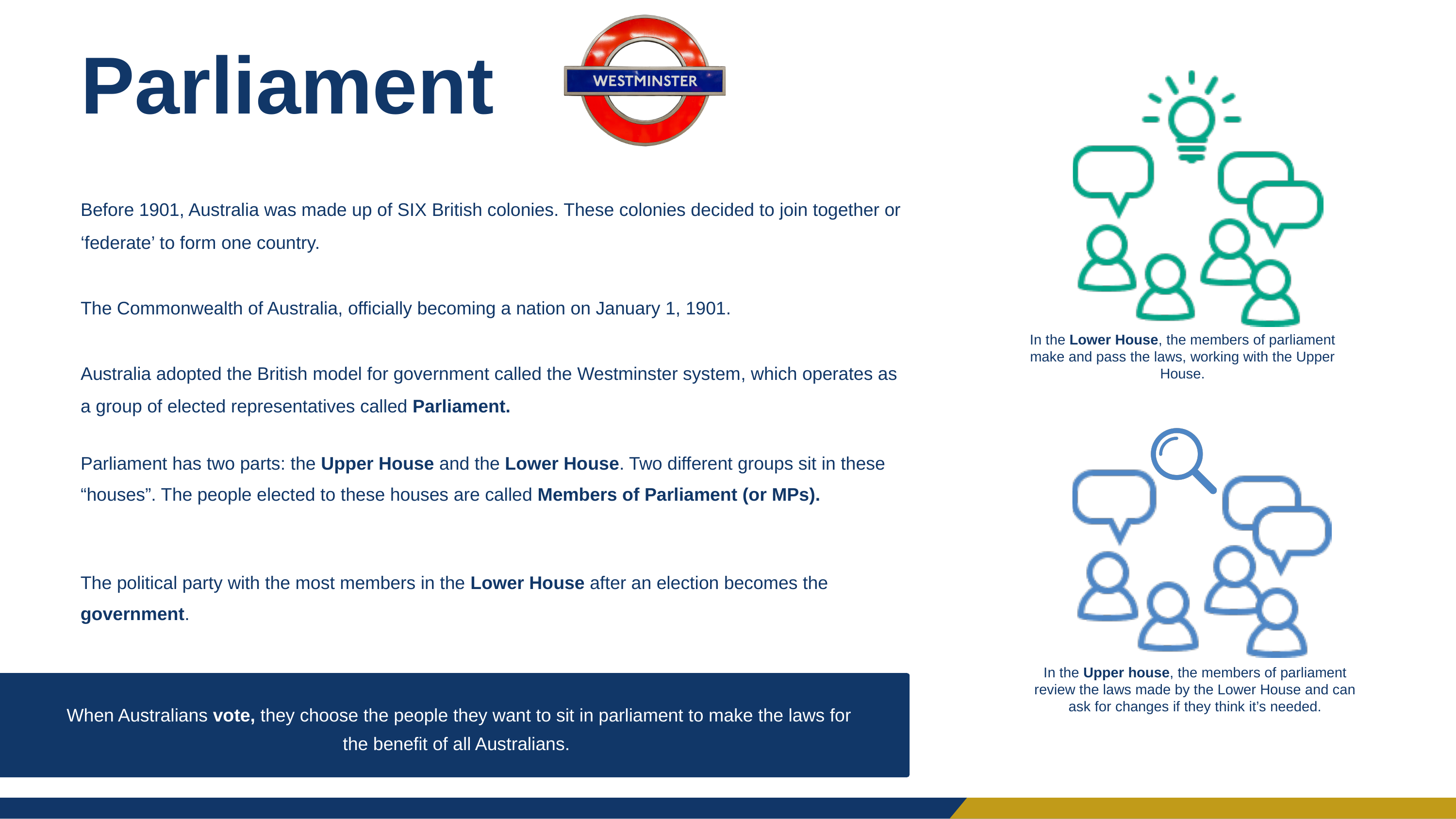

Parliament

Before 1901, Australia was made up of SIX British colonies. These colonies decided to join together or ‘federate’ to form one country.

The Commonwealth of Australia, officially becoming a nation on January 1, 1901.

Australia adopted the British model for government called the Westminster system, which operates as a group of elected representatives called Parliament.
In the Lower House, the members of parliament make and pass the laws, working with the Upper House.

Parliament has two parts: the Upper House and the Lower House. Two different groups sit in these “houses”. The people elected to these houses are called Members of Parliament (or MPs).
The political party with the most members in the Lower House after an election becomes the government.

When Australians vote, they choose the people they want to sit in parliament to make the laws for the benefit of all Australians.
In the Upper house, the members of parliament review the laws made by the Lower House and can ask for changes if they think it’s needed.